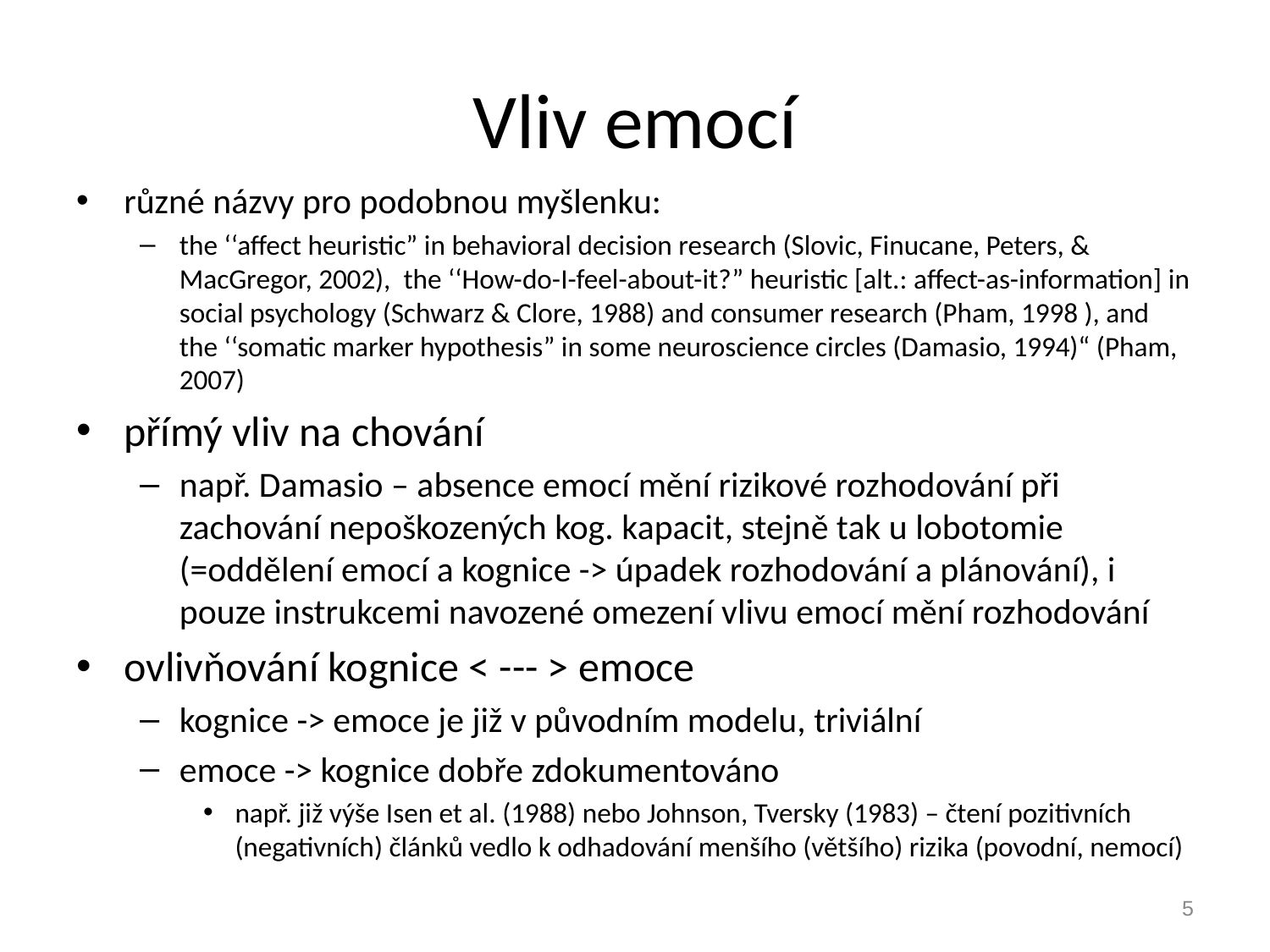

# Vliv emocí
různé názvy pro podobnou myšlenku:
the ‘‘affect heuristic” in behavioral decision research (Slovic, Finucane, Peters, & MacGregor, 2002),  the ‘‘How-do-I-feel-about-it?” heuristic [alt.: affect-as-information] in social psychology (Schwarz & Clore, 1988) and consumer research (Pham, 1998 ), and the ‘‘somatic marker hypothesis” in some neuroscience circles (Damasio, 1994)“ (Pham, 2007)
přímý vliv na chování
např. Damasio – absence emocí mění rizikové rozhodování při zachování nepoškozených kog. kapacit, stejně tak u lobotomie (=oddělení emocí a kognice -> úpadek rozhodování a plánování), i pouze instrukcemi navozené omezení vlivu emocí mění rozhodování
ovlivňování kognice < --- > emoce
kognice -> emoce je již v původním modelu, triviální
emoce -> kognice dobře zdokumentováno
např. již výše Isen et al. (1988) nebo Johnson, Tversky (1983) – čtení pozitivních (negativních) článků vedlo k odhadování menšího (většího) rizika (povodní, nemocí)
5